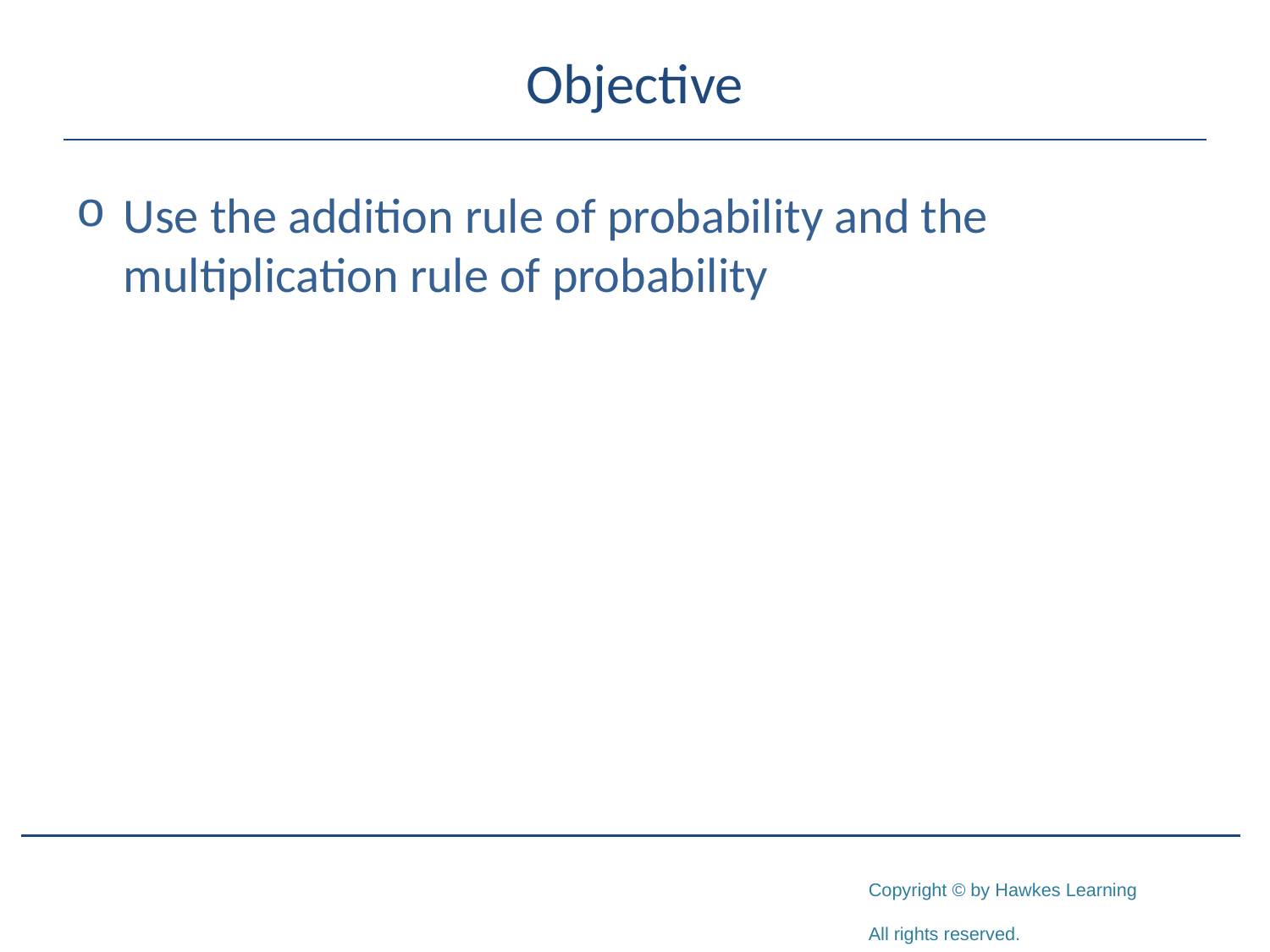

# Objective
Use the addition rule of probability and the multiplication rule of probability